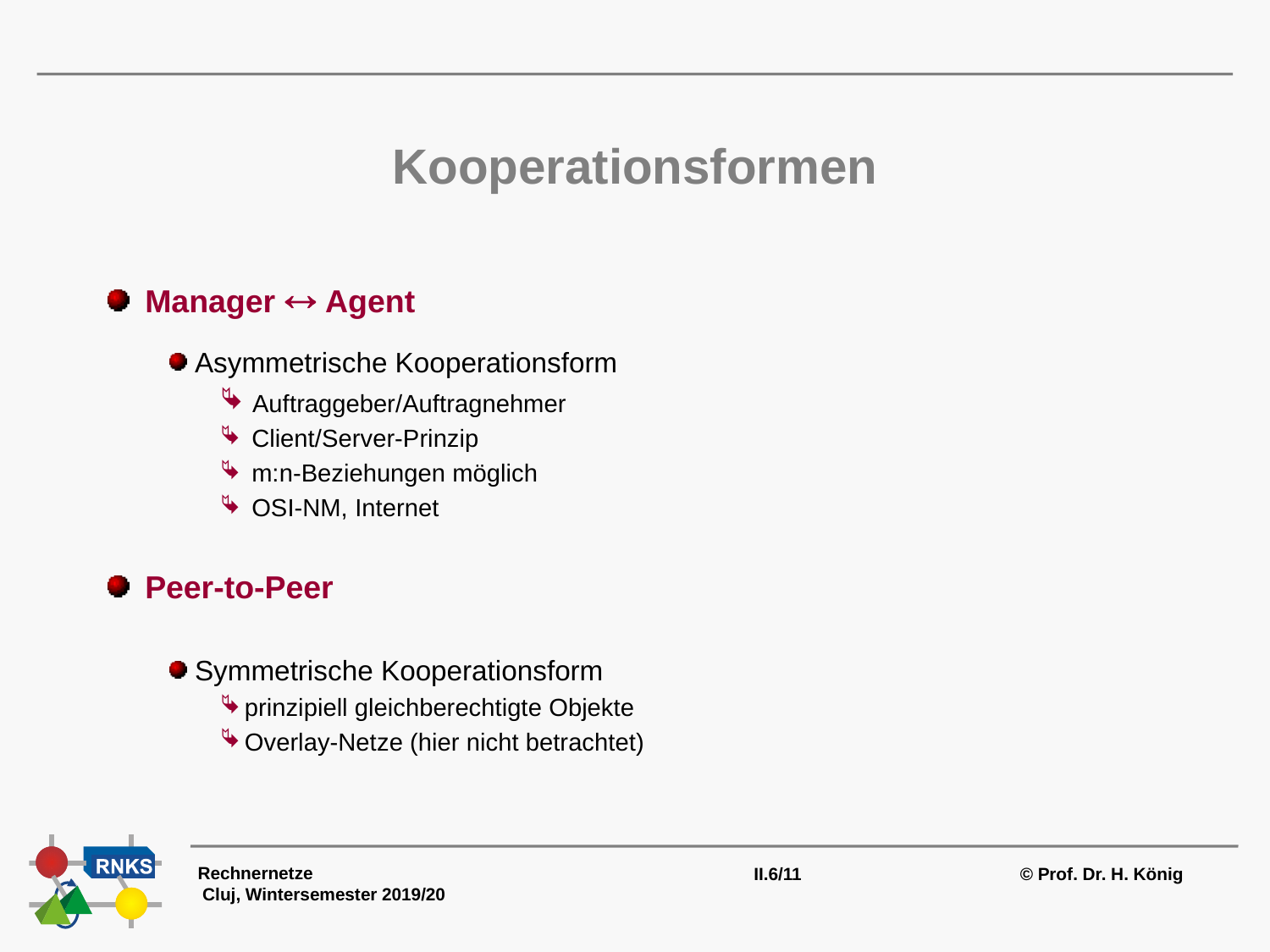

# Kooperationsformen
Manager ↔ Agent

Asymmetrische Kooperationsform
 Auftraggeber/Auftragnehmer
 Client/Server-Prinzip
 m:n-Beziehungen möglich
 OSI-NM, Internet

Peer-to-Peer

Symmetrische Kooperationsform
prinzipiell gleichberechtigte Objekte
Overlay-Netze (hier nicht betrachtet)

Rechnernetze                                                                             Cluj, Wintersemester 2019/20
II.6/11